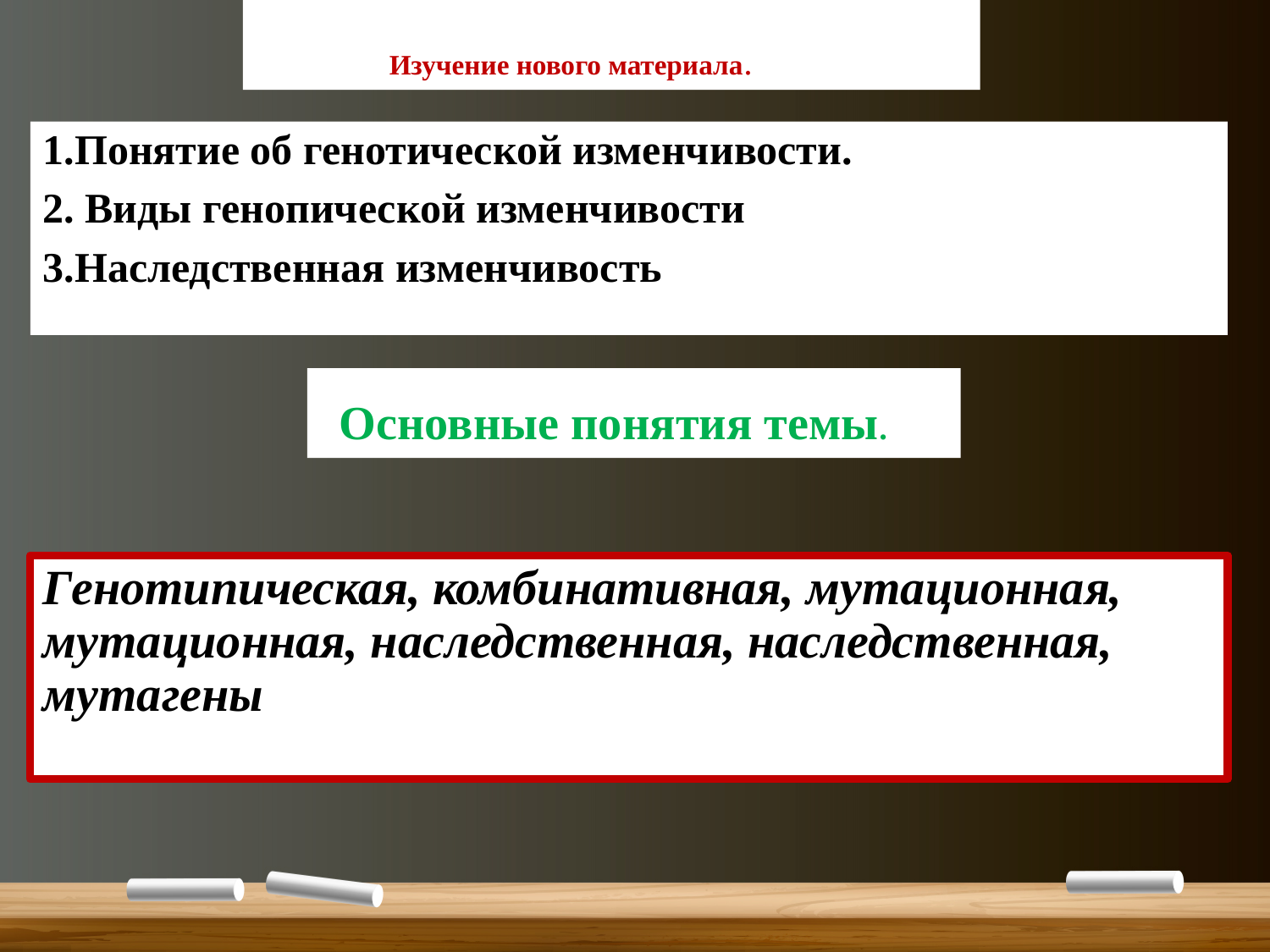

# Изучение нового материала.
1.Понятие об генотической изменчивости.
2. Виды генопической изменчивости
3.Наследственная изменчивость

Основные понятия темы.
Генотипическая, комбинативная, мутационная, мутационная, наследственная, наследственная, мутагены